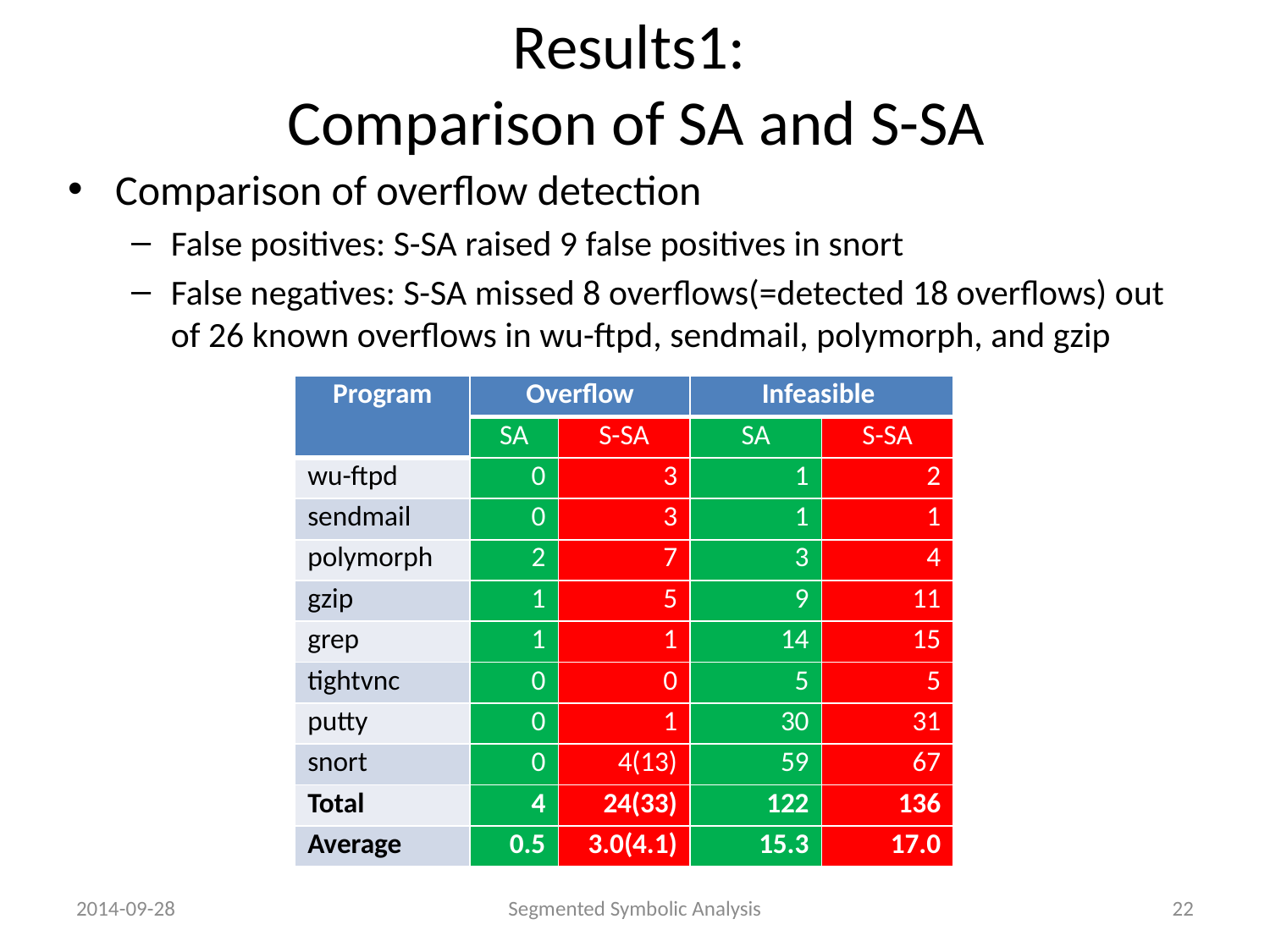

# Results1: Comparison of SA and S-SA
Comparison of overflow detection
False positives: S-SA raised 9 false positives in snort
False negatives: S-SA missed 8 overflows(=detected 18 overflows) out of 26 known overflows in wu-ftpd, sendmail, polymorph, and gzip
| Program | Overflow |  | Infeasible |  |
| --- | --- | --- | --- | --- |
|  | SA | S-SA | SA | S-SA |
| wu-ftpd | 0 | 3 | 1 | 2 |
| sendmail | 0 | 3 | 1 | 1 |
| polymorph | 2 | 7 | 3 | 4 |
| gzip | 1 | 5 | 9 | 11 |
| grep | 1 | 1 | 14 | 15 |
| tightvnc | 0 | 0 | 5 | 5 |
| putty | 0 | 1 | 30 | 31 |
| snort | 0 | 4(13) | 59 | 67 |
| Total | 4 | 24(33) | 122 | 136 |
| Average | 0.5 | 3.0(4.1) | 15.3 | 17.0 |
2014-09-28
Segmented Symbolic Analysis
22